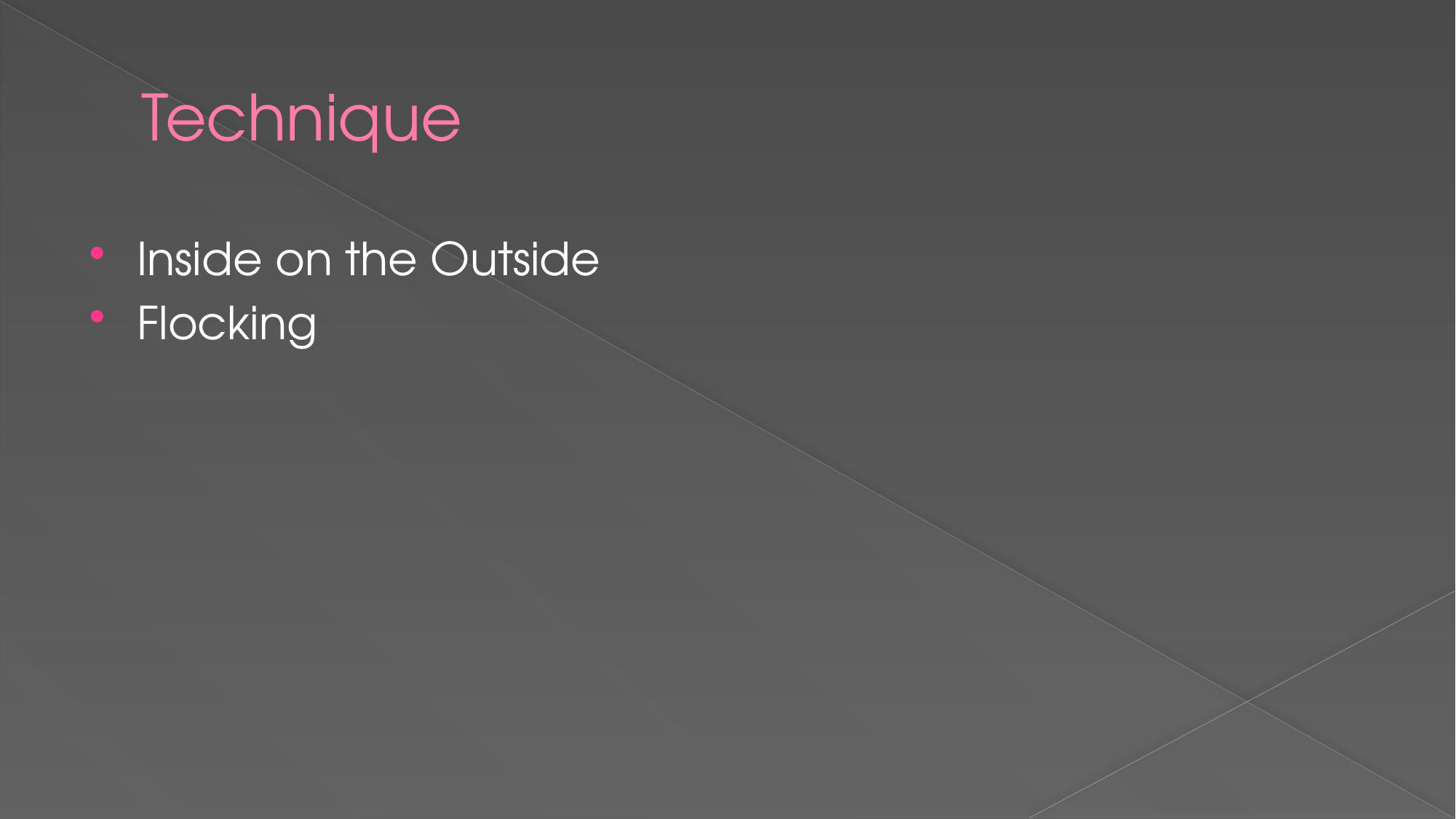

# Technique
Inside on the Outside
Flocking